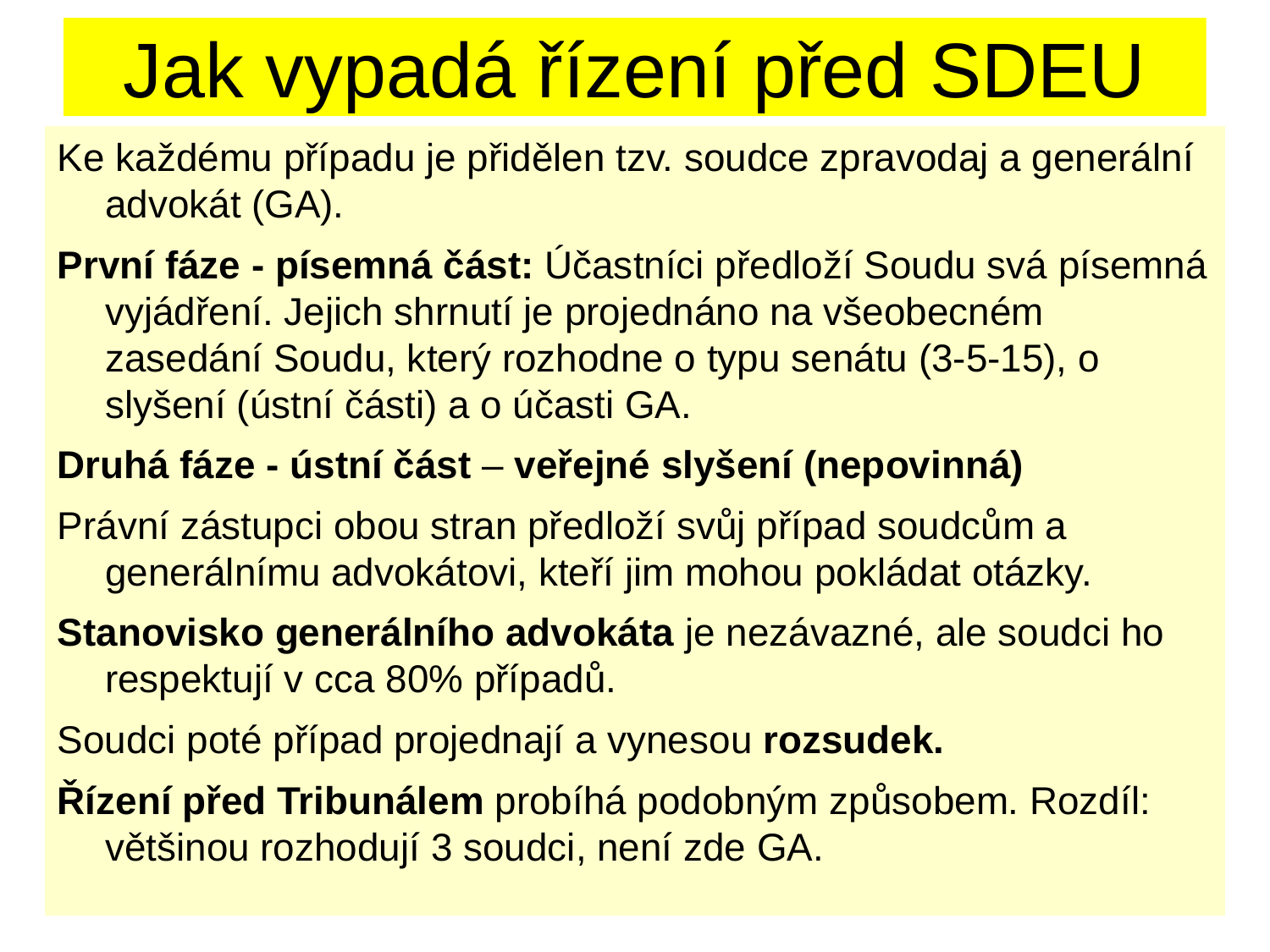

# Jak vypadá řízení před SDEU
Ke každému případu je přidělen tzv. soudce zpravodaj a generální advokát (GA).
První fáze - písemná část: Účastníci předloží Soudu svá písemná vyjádření. Jejich shrnutí je projednáno na všeobecném zasedání Soudu, který rozhodne o typu senátu (3-5-15), o slyšení (ústní části) a o účasti GA.
Druhá fáze - ústní část – veřejné slyšení (nepovinná)
Právní zástupci obou stran předloží svůj případ soudcům a generálnímu advokátovi, kteří jim mohou pokládat otázky.
Stanovisko generálního advokáta je nezávazné, ale soudci ho respektují v cca 80% případů.
Soudci poté případ projednají a vynesou rozsudek.
Řízení před Tribunálem probíhá podobným způsobem. Rozdíl: většinou rozhodují 3 soudci, není zde GA.